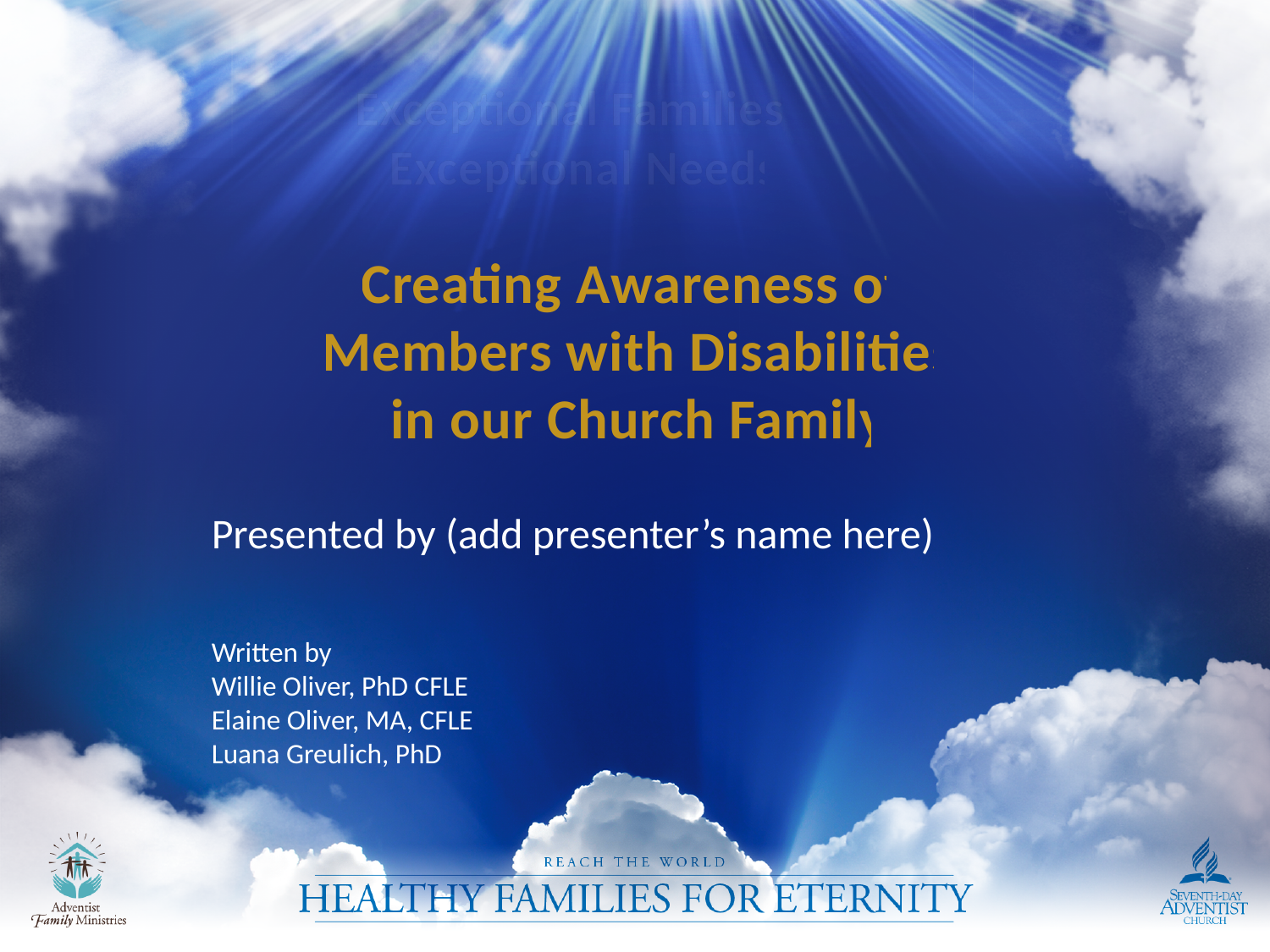

# Exceptional Families: Exceptional Needs
Creating Awareness of
Members with Disabilities
 in our Church Family
Presented by (add presenter’s name here)
Written by
Willie Oliver, PhD CFLE
Elaine Oliver, MA, CFLE
Luana Greulich, PhD